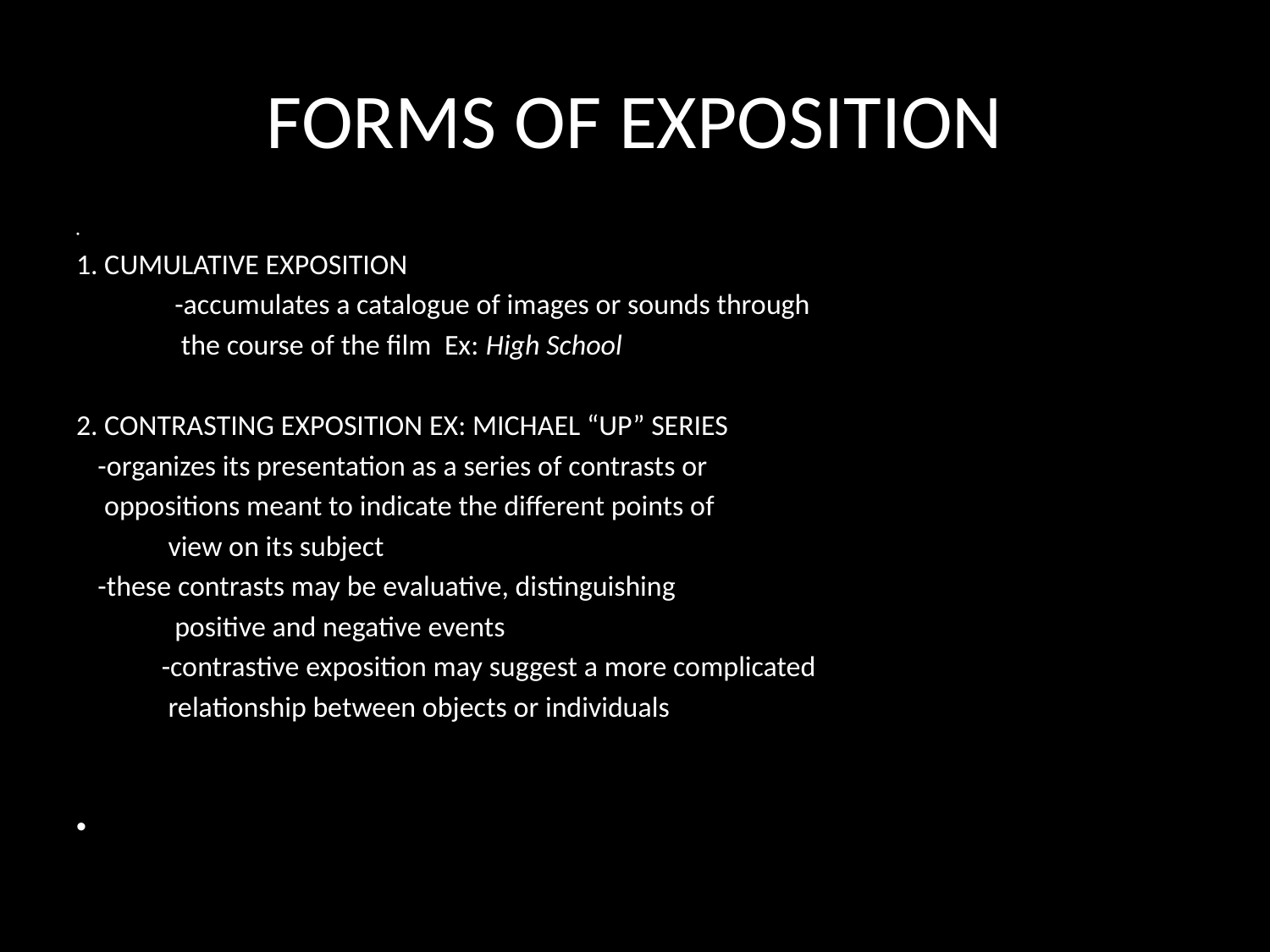

# FORMS OF EXPOSITION

1. CUMULATIVE EXPOSITION
               -accumulates a catalogue of images or sounds through
                the course of the film  Ex: High School

2. CONTRASTING EXPOSITION EX: MICHAEL “UP” SERIES
	-organizes its presentation as a series of contrasts or
	 oppositions meant to indicate the different points of
              view on its subject
	-these contrasts may be evaluative, distinguishing
               positive and negative events
             -contrastive exposition may suggest a more complicated
              relationship between objects or individuals